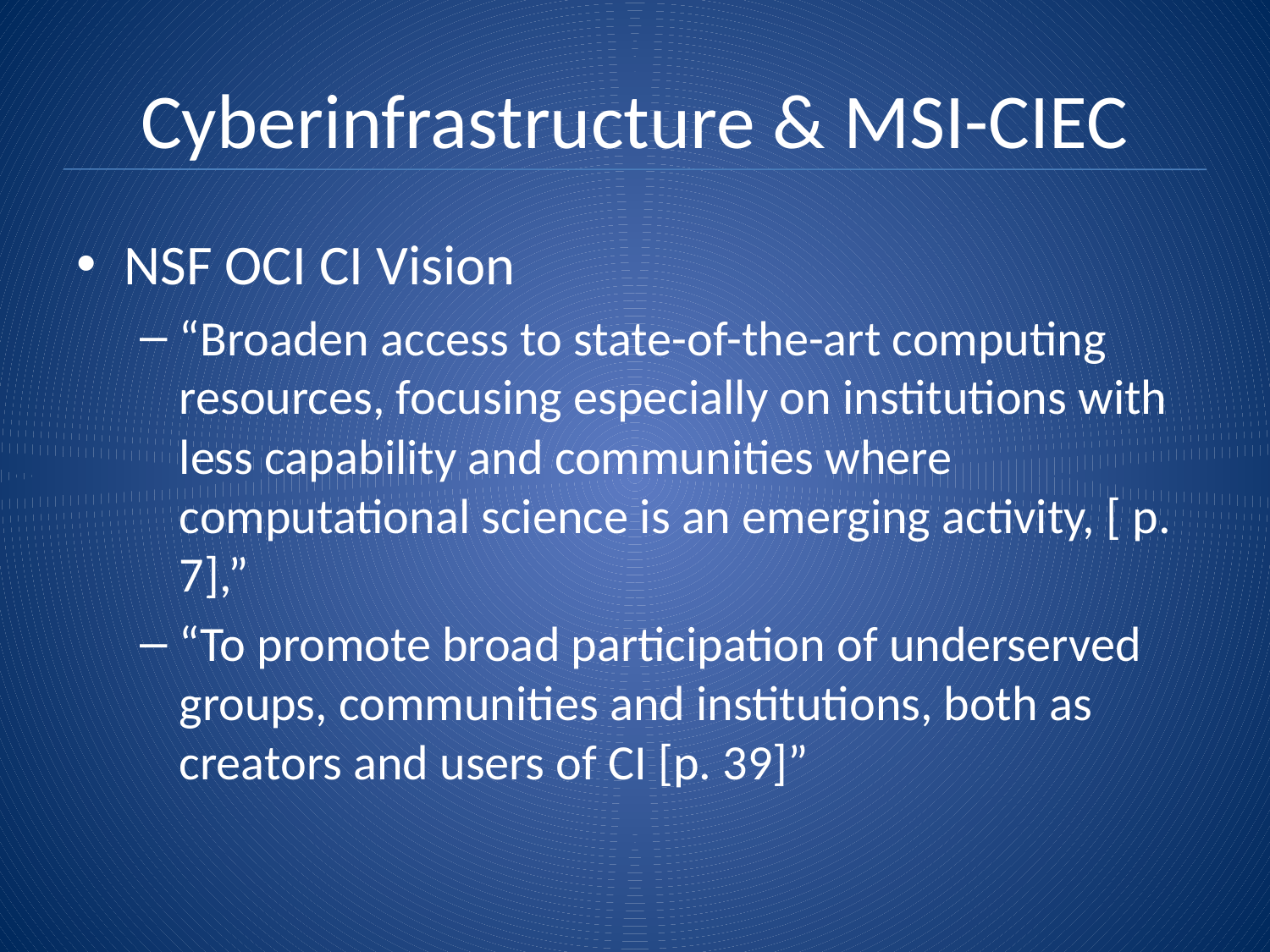

# Cyberinfrastructure & MSI-CIEC
NSF OCI CI Vision
“Broaden access to state-of-the-art computing resources, focusing especially on institutions with less capability and communities where computational science is an emerging activity, [ p.  7],”
“To promote broad participation of underserved groups, communities and institutions, both as creators and users of CI [p. 39]”